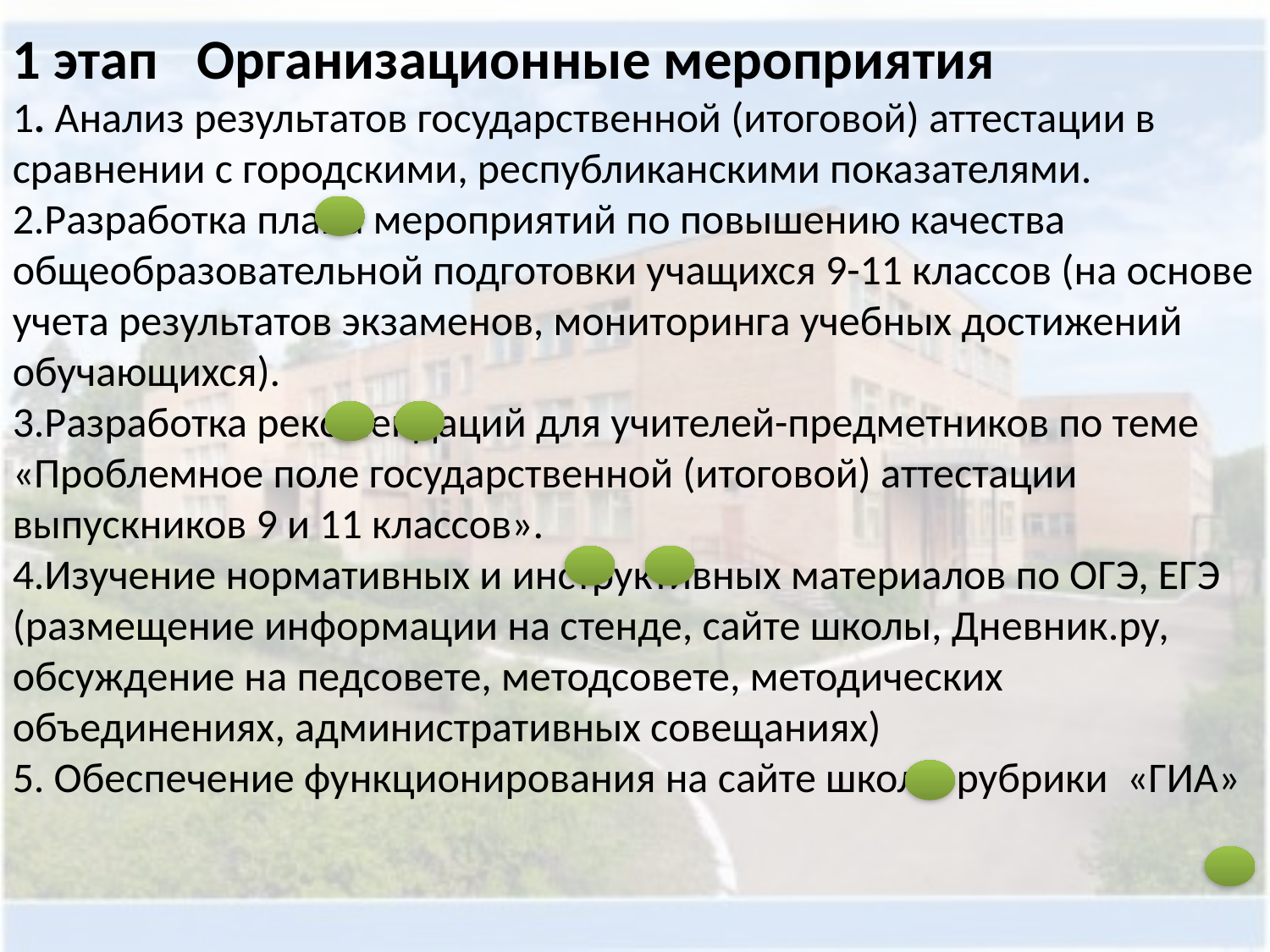

1 этап   Организационные мероприятия
1. Анализ результатов государственной (итоговой) аттестации в сравнении с городскими, республиканскими показателями.
2.Разработка плана мероприятий по повышению качества общеобразовательной подготовки учащихся 9-11 классов (на основе учета результатов экзаменов, мониторинга учебных достижений обучающихся).
3.Разработка рекомендаций для учителей-предметников по теме «Проблемное поле государственной (итоговой) аттестации выпускников 9 и 11 классов».
4.Изучение нормативных и инструктивных материалов по ОГЭ, ЕГЭ (размещение информации на стенде, сайте школы, Дневник.ру, обсуждение на педсовете, методсовете, методических объединениях, административных совещаниях)
5. Обеспечение функционирования на сайте школы рубрики  «ГИА»